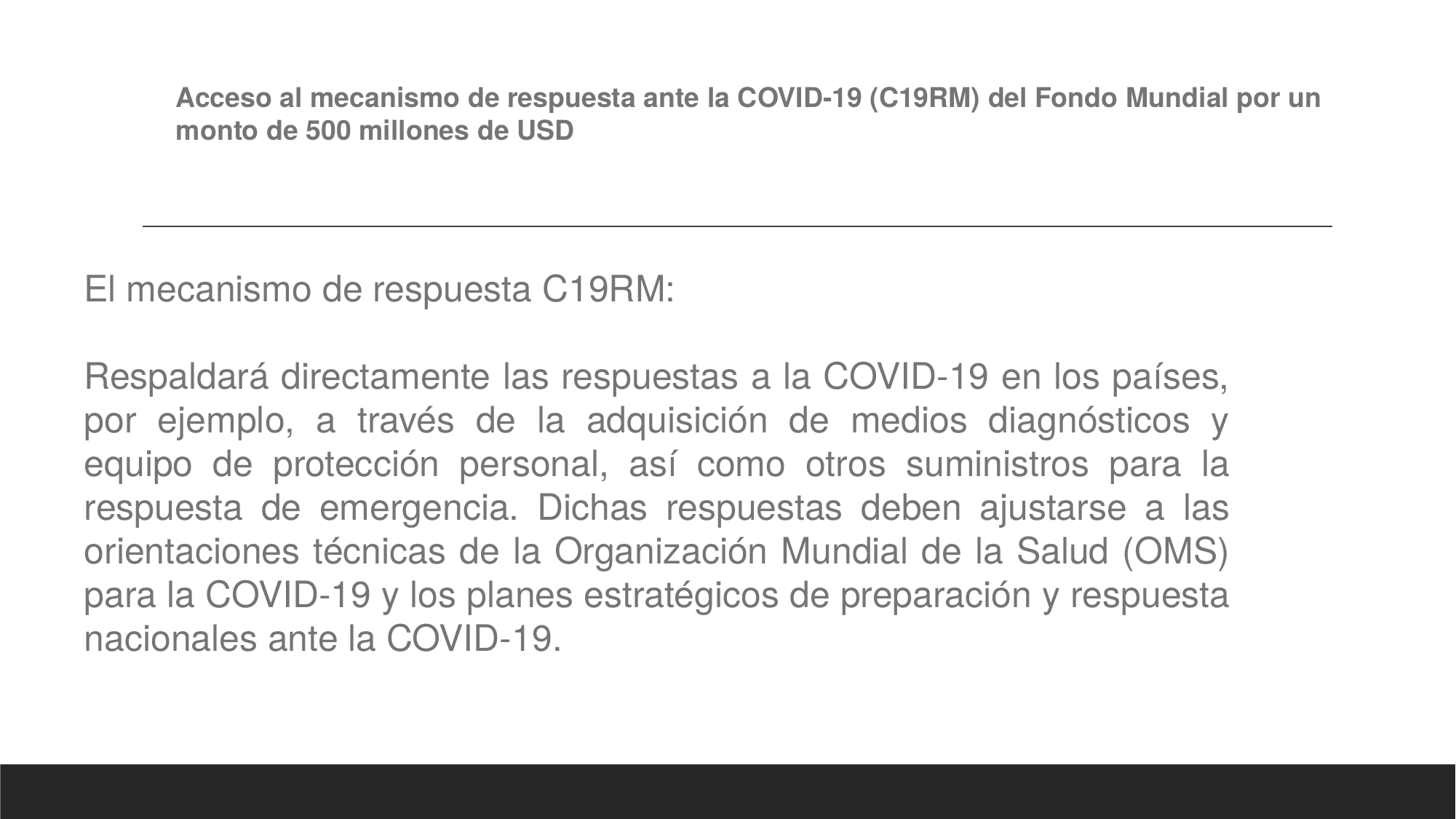

Acceso al mecanismo de respuesta ante la COVID-19 (C19RM) del Fondo Mundial por un monto de 500 millones de USD
El mecanismo de respuesta C19RM:

Respaldará directamente las respuestas a la COVID-19 en los países, por ejemplo, a través de la adquisición de medios diagnósticos y equipo de protección personal, así como otros suministros para la respuesta de emergencia. Dichas respuestas deben ajustarse a las orientaciones técnicas de la Organización Mundial de la Salud (OMS) para la COVID-19 y los planes estratégicos de preparación y respuesta nacionales ante la COVID-19.